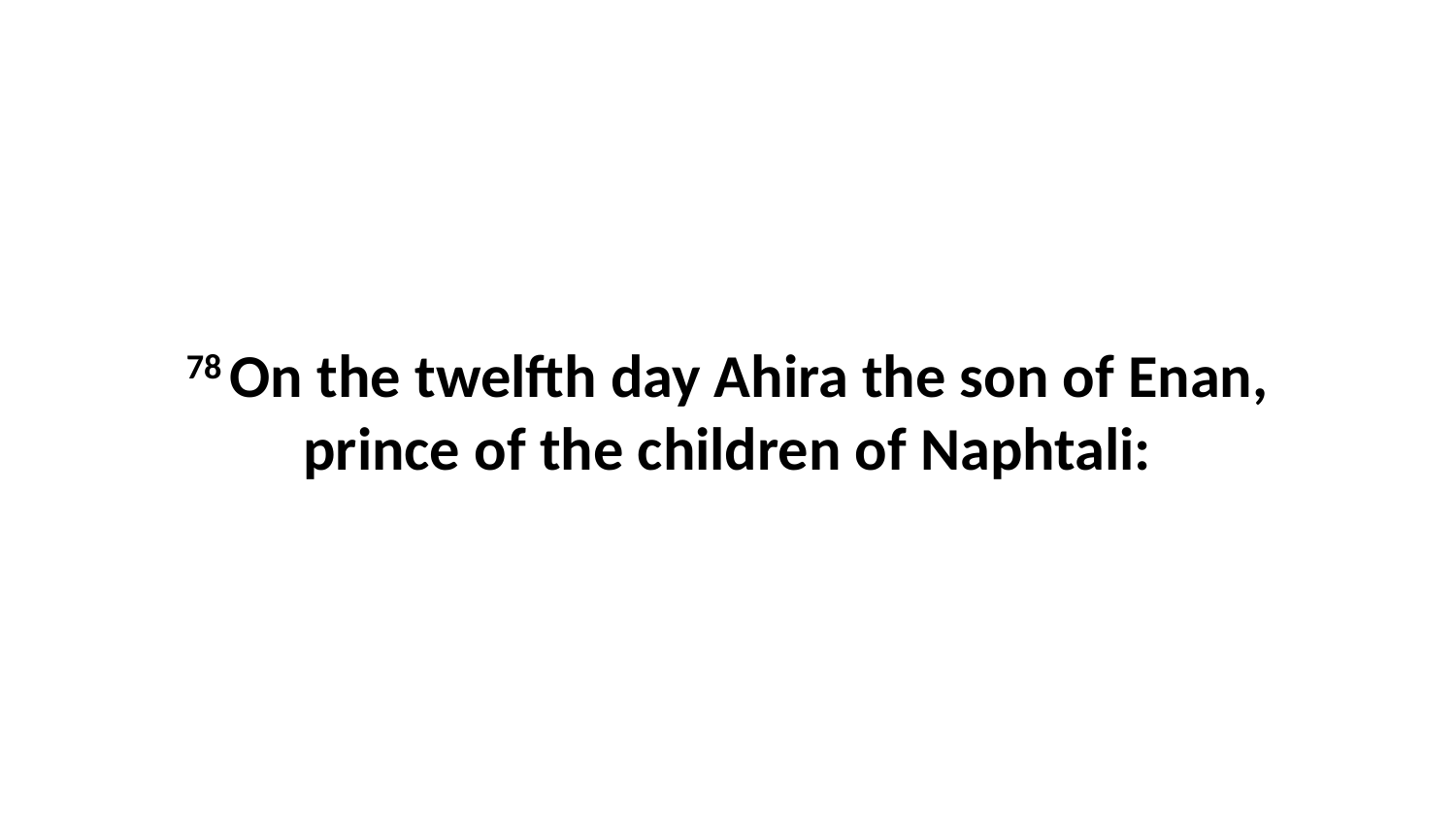

78 On the twelfth day Ahira the son of Enan, prince of the children of Naphtali: